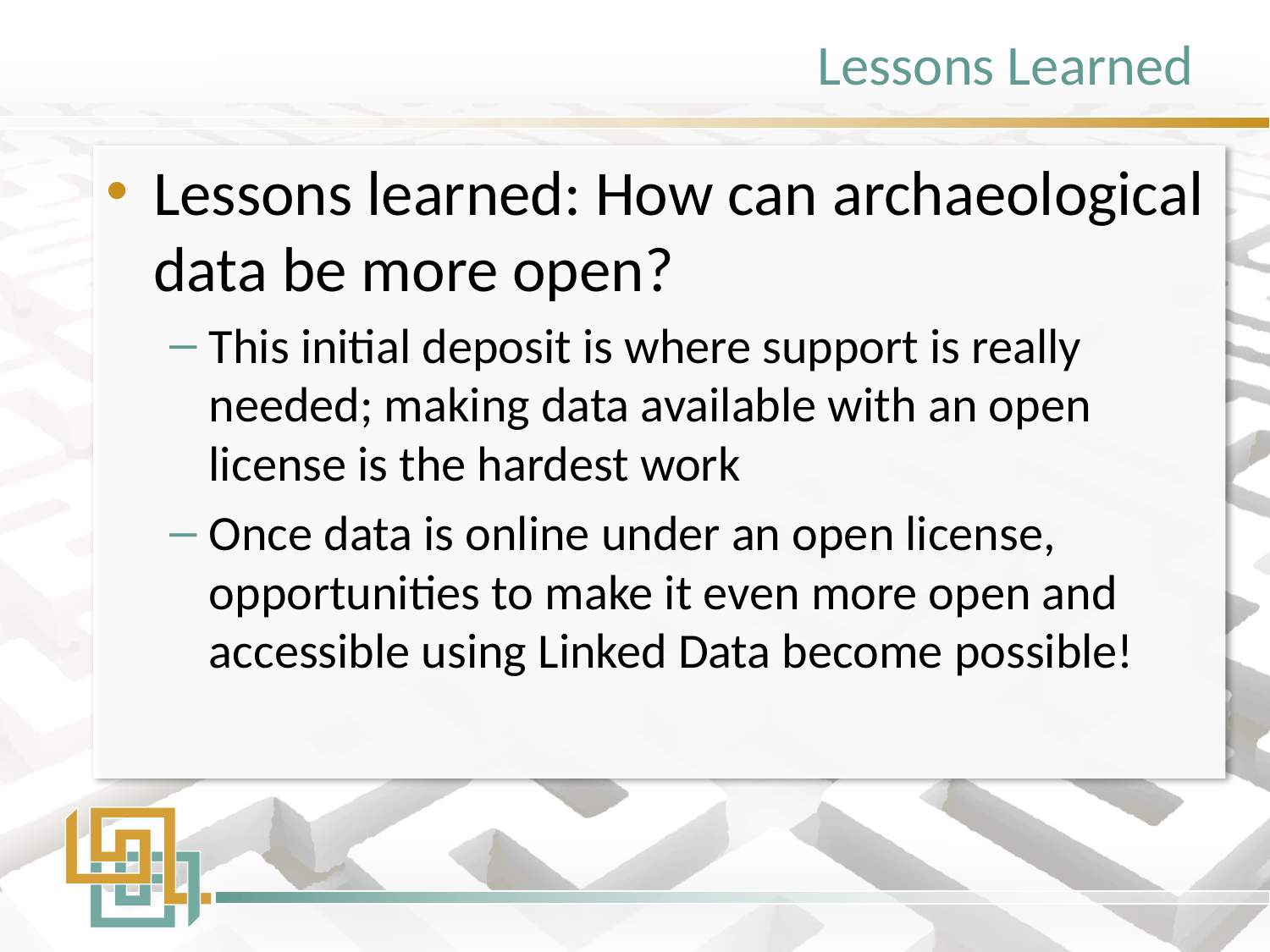

# Lessons Learned
Lessons learned: How can archaeological data be more open?
This initial deposit is where support is really needed; making data available with an open license is the hardest work
Once data is online under an open license, opportunities to make it even more open and accessible using Linked Data become possible!